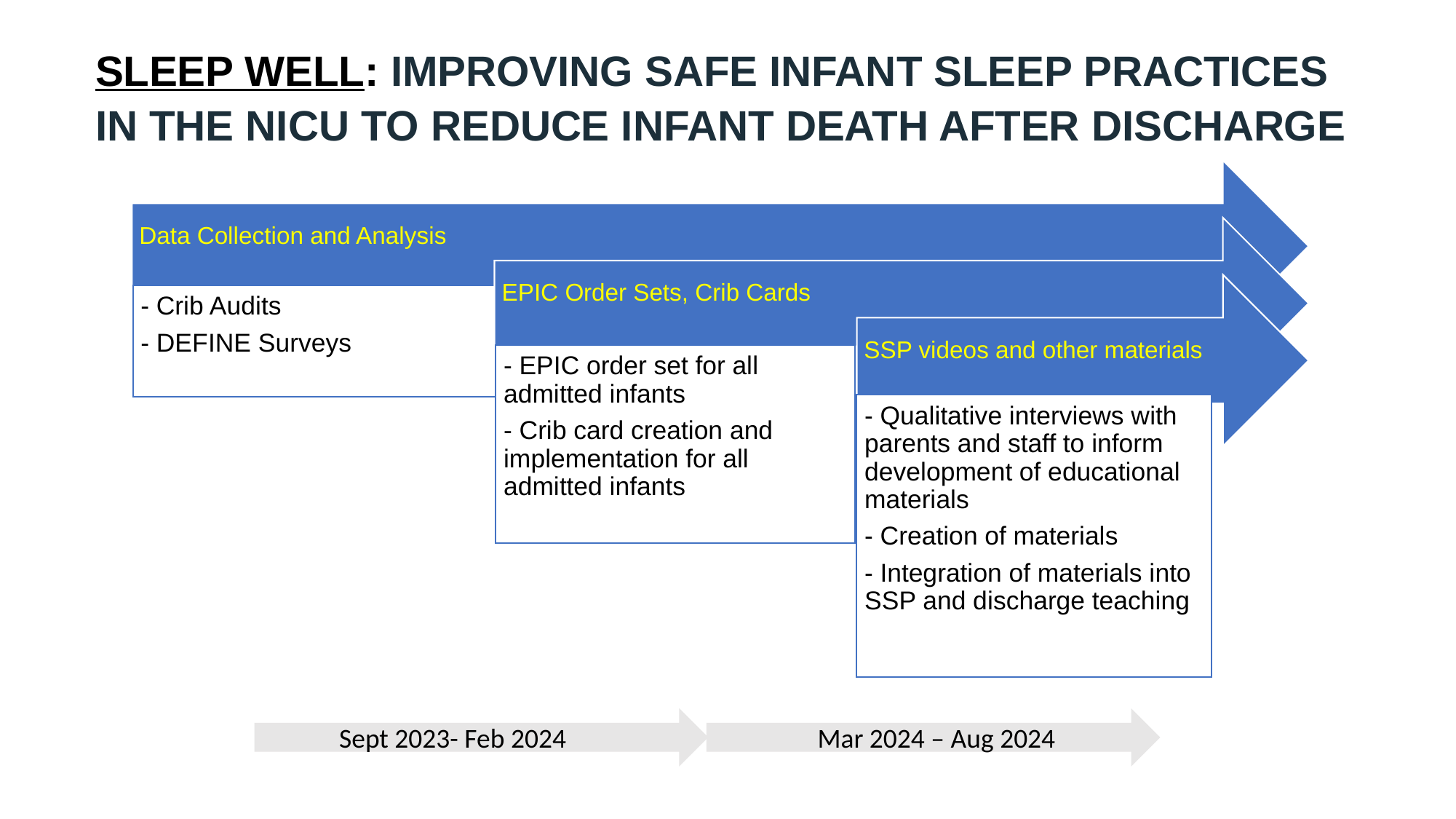

SLEEP WELL: IMPROVING SAFE INFANT SLEEP PRACTICES IN THE NICU TO REDUCE INFANT DEATH AFTER DISCHARGE

Data Collection and Analysis

EPIC Order Sets, Crib Cards

- Crib Audits
- DEFINE Surveys
SSP videos and other materials

- EPIC order set for all admitted infants
- Crib card creation and implementation for all admitted infants

- Qualitative interviews with parents and staff to inform development of educational materials
- Creation of materials
- Integration of materials into SSP and discharge teaching

Sept 2023- Feb 2024
Mar 2024 – Aug 2024